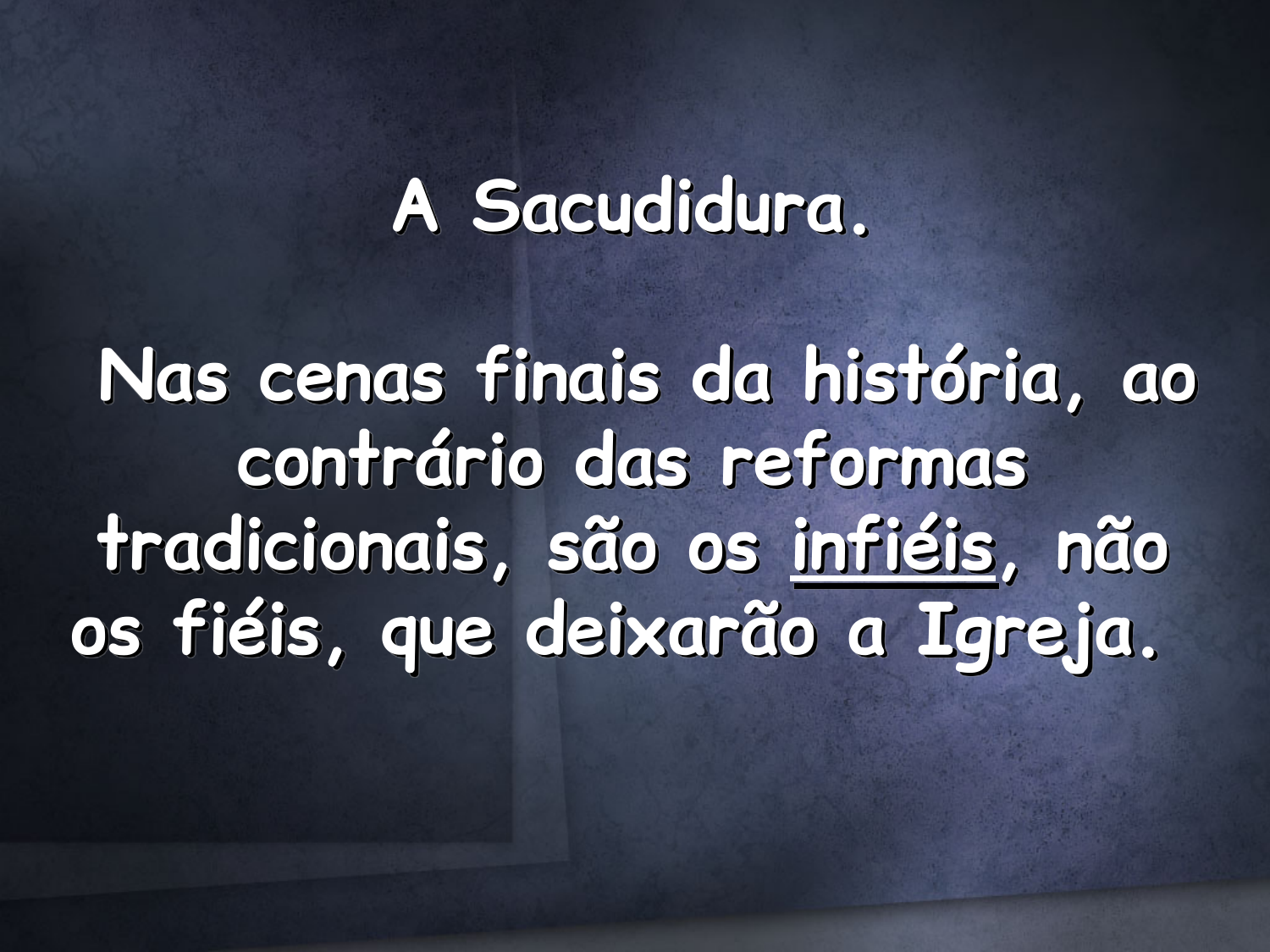

# A Sacudidura. Nas cenas finais da história, ao contrário das reformas tradicionais, são os infiéis, não os fiéis, que deixarão a Igreja.